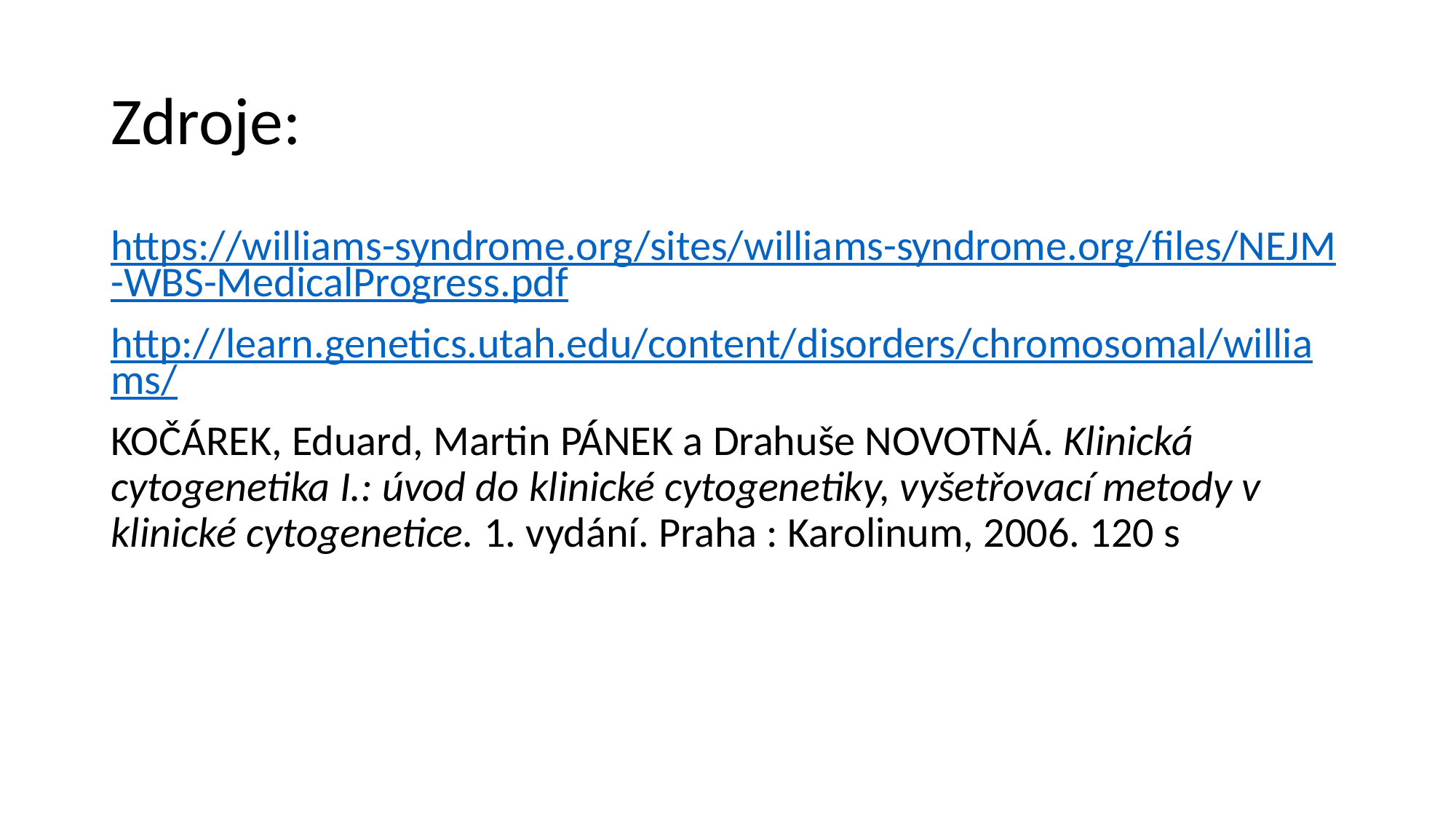

# Zdroje:
https://williams-syndrome.org/sites/williams-syndrome.org/files/NEJM-WBS-MedicalProgress.pdf
http://learn.genetics.utah.edu/content/disorders/chromosomal/williams/
KOČÁREK, Eduard, Martin PÁNEK a Drahuše NOVOTNÁ. Klinická cytogenetika I.: úvod do klinické cytogenetiky, vyšetřovací metody v klinické cytogenetice. 1. vydání. Praha : Karolinum, 2006. 120 s